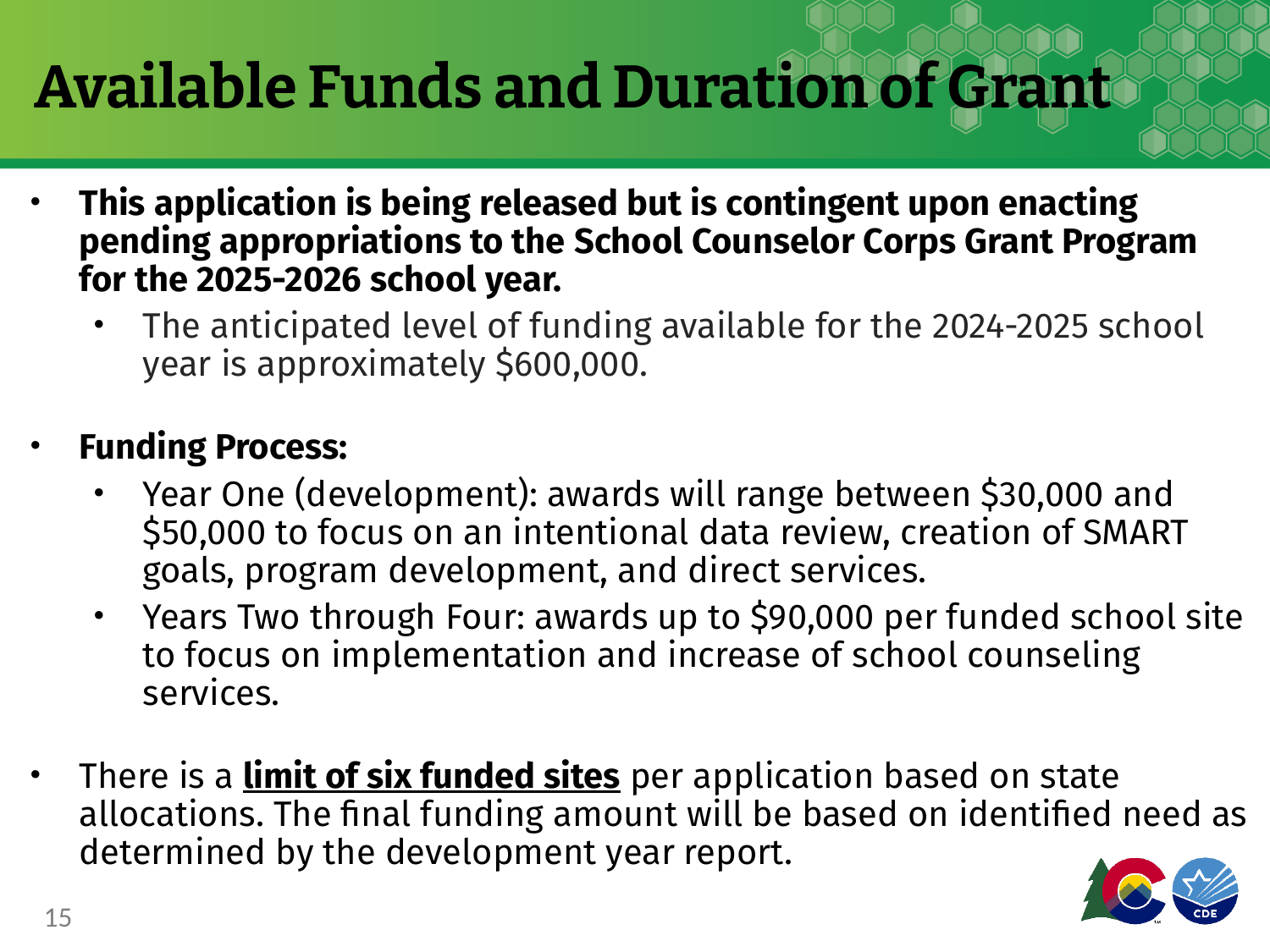

# Available Funds and Duration of Grant
This application is being released but is contingent upon enacting pending appropriations to the School Counselor Corps Grant Program for the 2025-2026 school year.
The anticipated level of funding available for the 2024-2025 school year is approximately $600,000.

Funding Process:
Year One (development): awards will range between $30,000 and $50,000 to focus on an intentional data review, creation of SMART goals, program development, and direct services.
Years Two through Four: awards up to $90,000 per funded school site to focus on implementation and increase of school counseling services.

There is a limit of six funded sites per application based on state allocations. The final funding amount will be based on identified need as determined by the development year report.
15